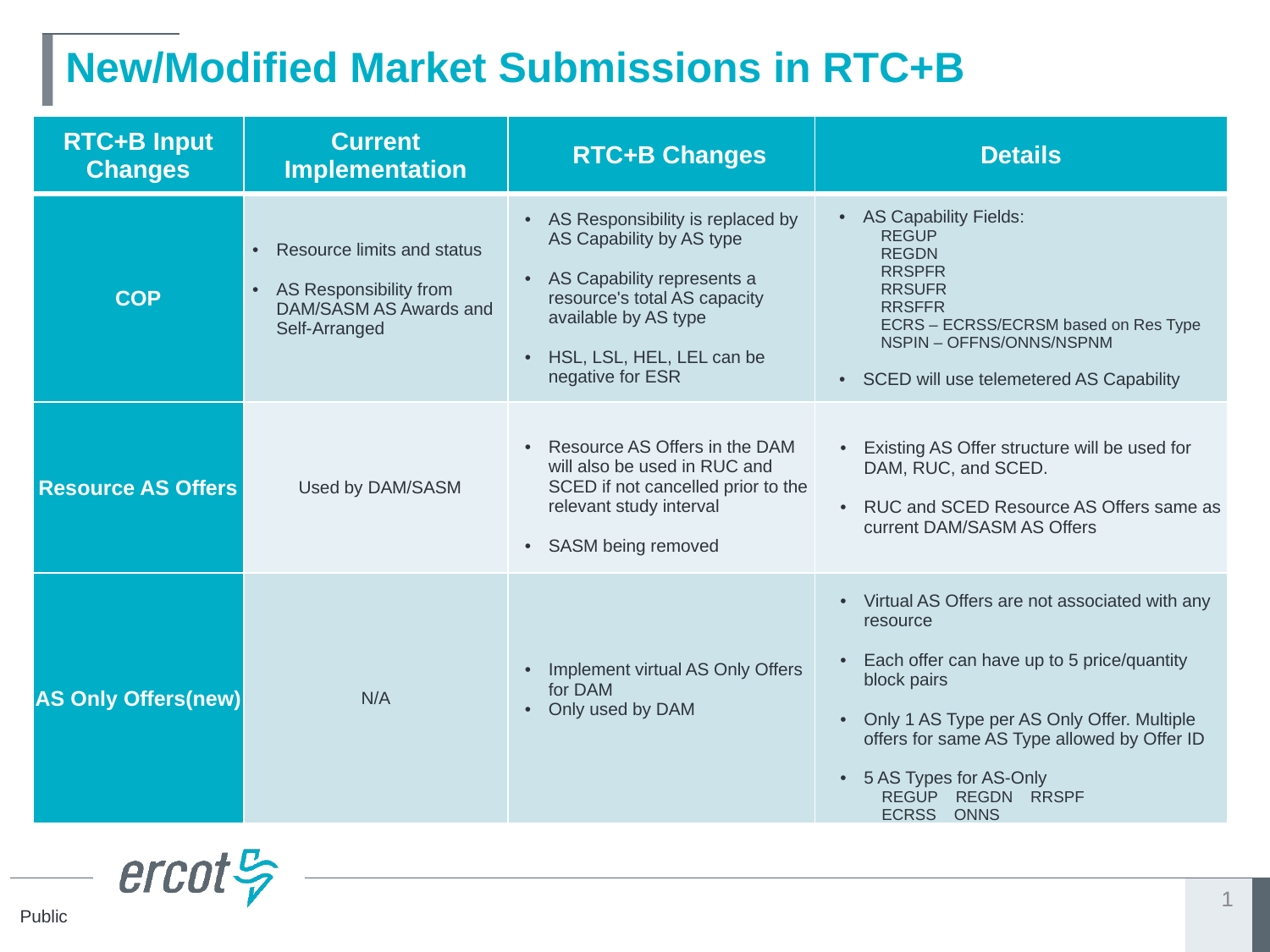

# New/Modified Market Submissions in RTC+B
| RTC+B Input Changes | Current Implementation | RTC+B Changes | Details |
| --- | --- | --- | --- |
| COP | Resource limits and status AS Responsibility from DAM/SASM AS Awards and Self-Arranged | AS Responsibility is replaced by AS Capability by AS type AS Capability represents a resource's total AS capacity available by AS type HSL, LSL, HEL, LEL can be negative for ESR | AS Capability Fields: REGUP REGDN RRSPFR RRSUFR RRSFFR ECRS – ECRSS/ECRSM based on Res Type NSPIN – OFFNS/ONNS/NSPNM SCED will use telemetered AS Capability |
| Resource AS Offers | Used by DAM/SASM | Resource AS Offers in the DAM will also be used in RUC and SCED if not cancelled prior to the relevant study interval SASM being removed | Existing AS Offer structure will be used for DAM, RUC, and SCED. RUC and SCED Resource AS Offers same as current DAM/SASM AS Offers |
| AS Only Offers(new) | N/A | Implement virtual AS Only Offers for DAM Only used by DAM | Virtual AS Offers are not associated with any resource Each offer can have up to 5 price/quantity block pairs Only 1 AS Type per AS Only Offer. Multiple offers for same AS Type allowed by Offer ID 5 AS Types for AS-Only REGUP REGDN RRSPF ECRSS ONNS |
1